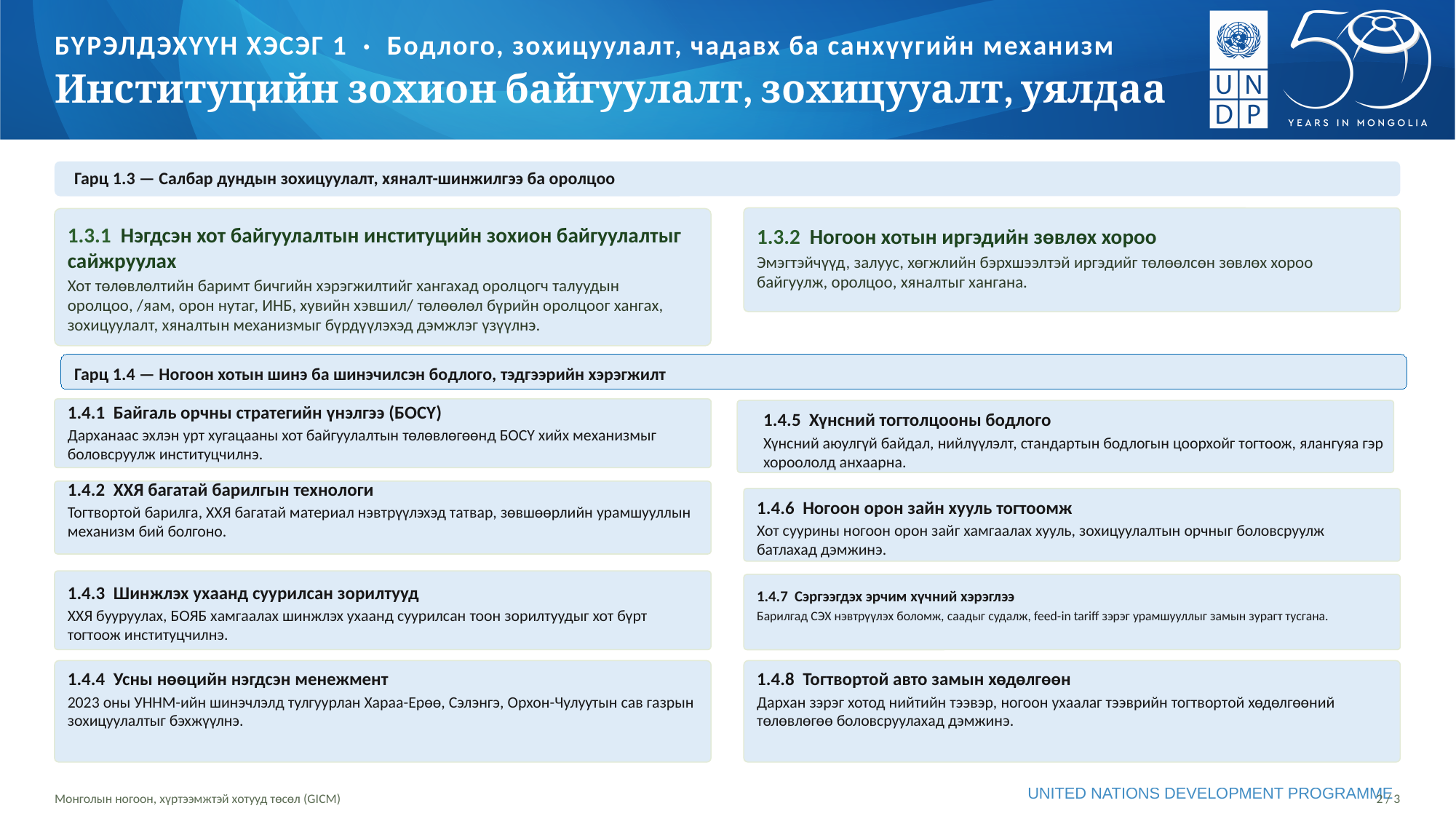

БҮРЭЛДЭХҮҮН ХЭСЭГ 1  ·  Бодлого, зохицуулалт, чадавх ба санхүүгийн механизм
Институцийн зохион байгуулалт, зохицууалт, уялдаа
Гарц 1.3 — Салбар дундын зохицуулалт, хяналт-шинжилгээ ба оролцоо

1.3.1  Нэгдсэн хот байгуулалтын институцийн зохион байгуулалтыг  сайжруулах
Хот төлөвлөлтийн баримт бичгийн хэрэгжилтийг хангахад оролцогч талуудын оролцоо, /яам, орон нутаг, ИНБ, хувийн хэвшил/ төлөөлөл бүрийн оролцоог хангах,  зохицуулалт, хяналтын механизмыг бүрдүүлэхэд дэмжлэг үзүүлнэ.
1.3.2  Ногоон хотын иргэдийн зөвлөх хороо
Эмэгтэйчүүд, залуус, хөгжлийн бэрхшээлтэй иргэдийг төлөөлсөн зөвлөх хороо байгуулж, оролцоо, хяналтыг хангана.

Гарц 1.4 — Ногоон хотын шинэ ба шинэчилсэн бодлого, тэдгээрийн хэрэгжилт

1.4.1  Байгаль орчны стратегийн үнэлгээ (БОСҮ)
Дарханаас эхлэн урт хугацааны хот байгуулалтын төлөвлөгөөнд БОСҮ хийх механизмыг боловсруулж институцчилнэ.
1.4.5  Хүнсний тогтолцооны бодлого
Хүнсний аюулгүй байдал, нийлүүлэлт, стандартын бодлогын цоорхойг тогтоож, ялангуяа гэр хороололд анхаарна.
1.4.2  ХХЯ багатай барилгын технологи
Тогтвортой барилга, ХХЯ багатай материал нэвтрүүлэхэд татвар, зөвшөөрлийн урамшууллын механизм бий болгоно.

1.4.6  Ногоон орон зайн хууль тогтоомж
Хот суурины ногоон орон зайг хамгаалах хууль, зохицуулалтын орчныг боловсруулж батлахад дэмжинэ.

1.4.3  Шинжлэх ухаанд суурилсан зорилтууд
ХХЯ бууруулах, БОЯБ хамгаалах шинжлэх ухаанд суурилсан тоон зорилтуудыг хот бүрт тогтоож институцчилнэ.
1.4.7  Сэргээгдэх эрчим хүчний хэрэглээ
Барилгад СЭХ нэвтрүүлэх боломж, саадыг судалж, feed-in tariff зэрэг урамшууллыг замын зурагт тусгана.

1.4.4  Усны нөөцийн нэгдсэн менежмент
2023 оны УННМ-ийн шинэчлэлд тулгуурлан Хараа-Ерөө, Сэлэнгэ, Орхон-Чулуутын сав газрын зохицуулалтыг бэхжүүлнэ.
1.4.8  Тогтвортой авто замын хөдөлгөөн
Дархан зэрэг хотод нийтийн тээвэр, ногоон ухаалаг тээврийн тогтвортой хөдөлгөөний төлөвлөгөө боловсруулахад дэмжинэ.
Монголын ногоон, хүртээмжтэй хотууд төсөл (GICM)
2 / 3